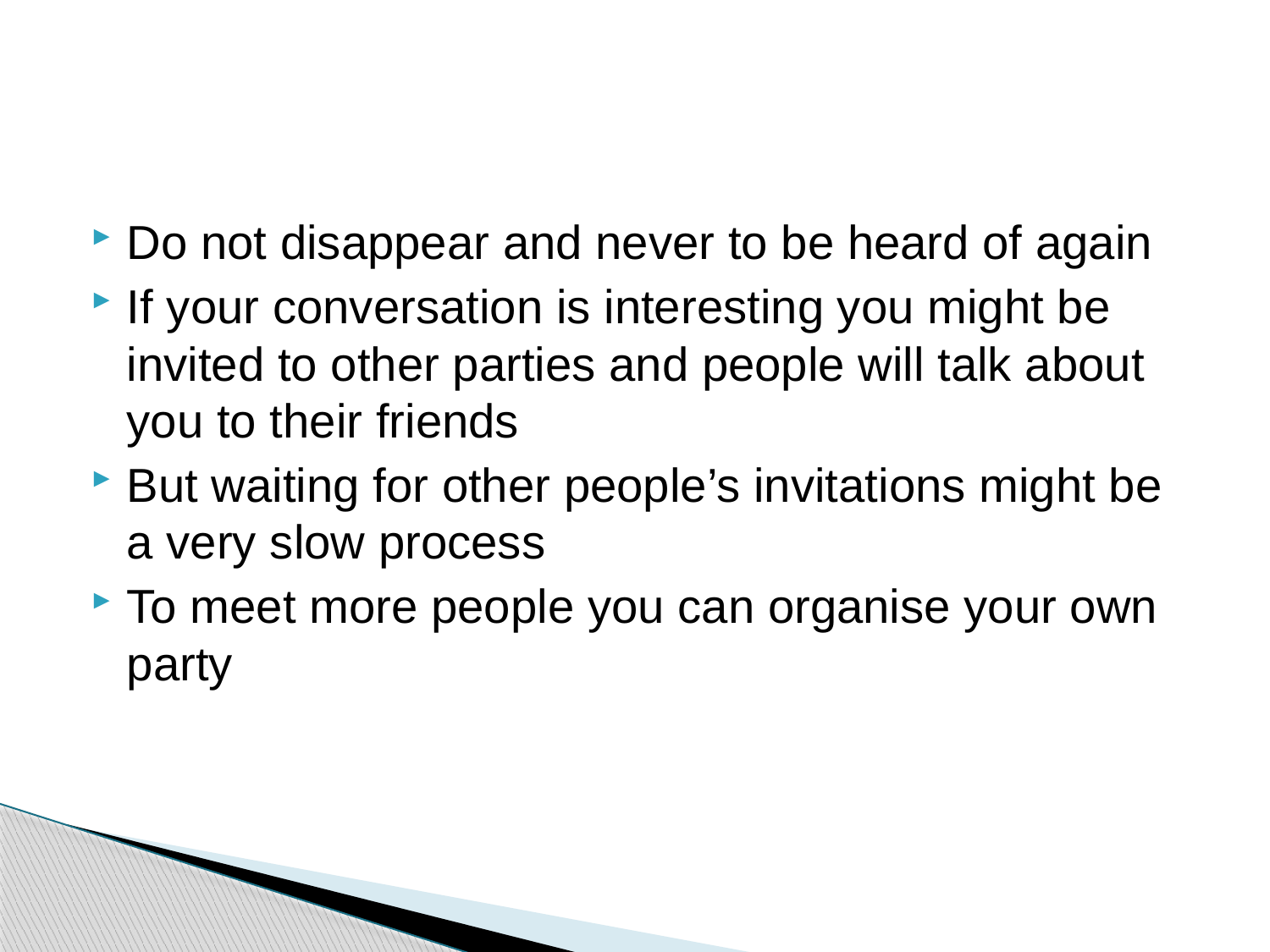

#
Do not disappear and never to be heard of again
If your conversation is interesting you might be invited to other parties and people will talk about you to their friends
But waiting for other people’s invitations might be a very slow process
To meet more people you can organise your own party